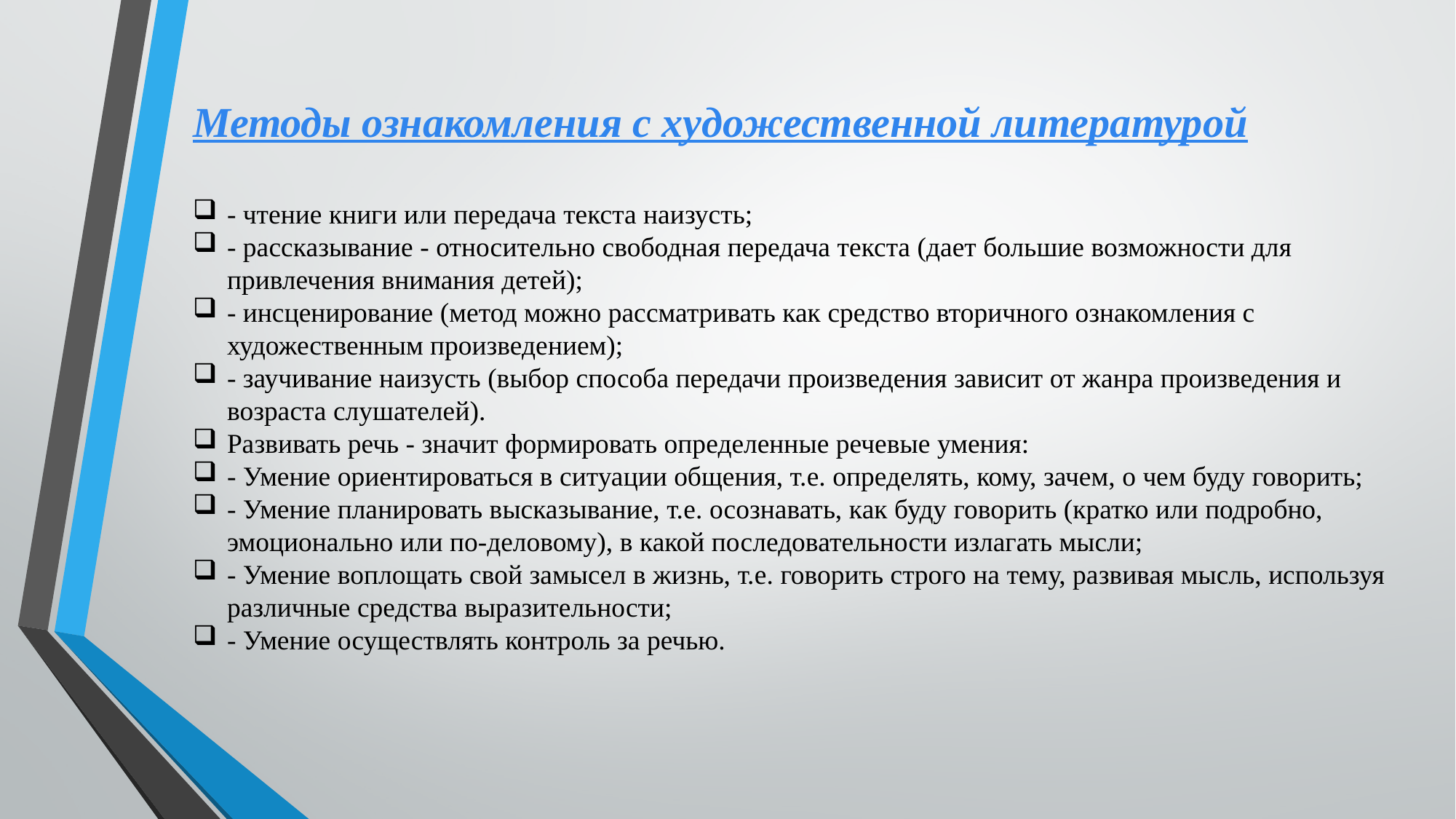

Методы ознакомления с художественной литературой

- чтение книги или передача текста наизусть;
- рассказывание - относительно свободная передача текста (дает большие возможности для привлечения внимания детей);
- инсценирование (метод можно рассматривать как средство вторичного ознакомления с художественным произведением);
- заучивание наизусть (выбор способа передачи произведения зависит от жанра произведения и возраста слушателей).
Развивать речь - значит формировать определенные речевые умения:
- Умение ориентироваться в ситуации общения, т.е. определять, кому, зачем, о чем буду говорить;
- Умение планировать высказывание, т.е. осознавать, как буду говорить (кратко или подробно, эмоционально или по-деловому), в какой последовательности излагать мысли;
- Умение воплощать свой замысел в жизнь, т.е. говорить строго на тему, развивая мысль, используя различные средства выразительности;
- Умение осуществлять контроль за речью.